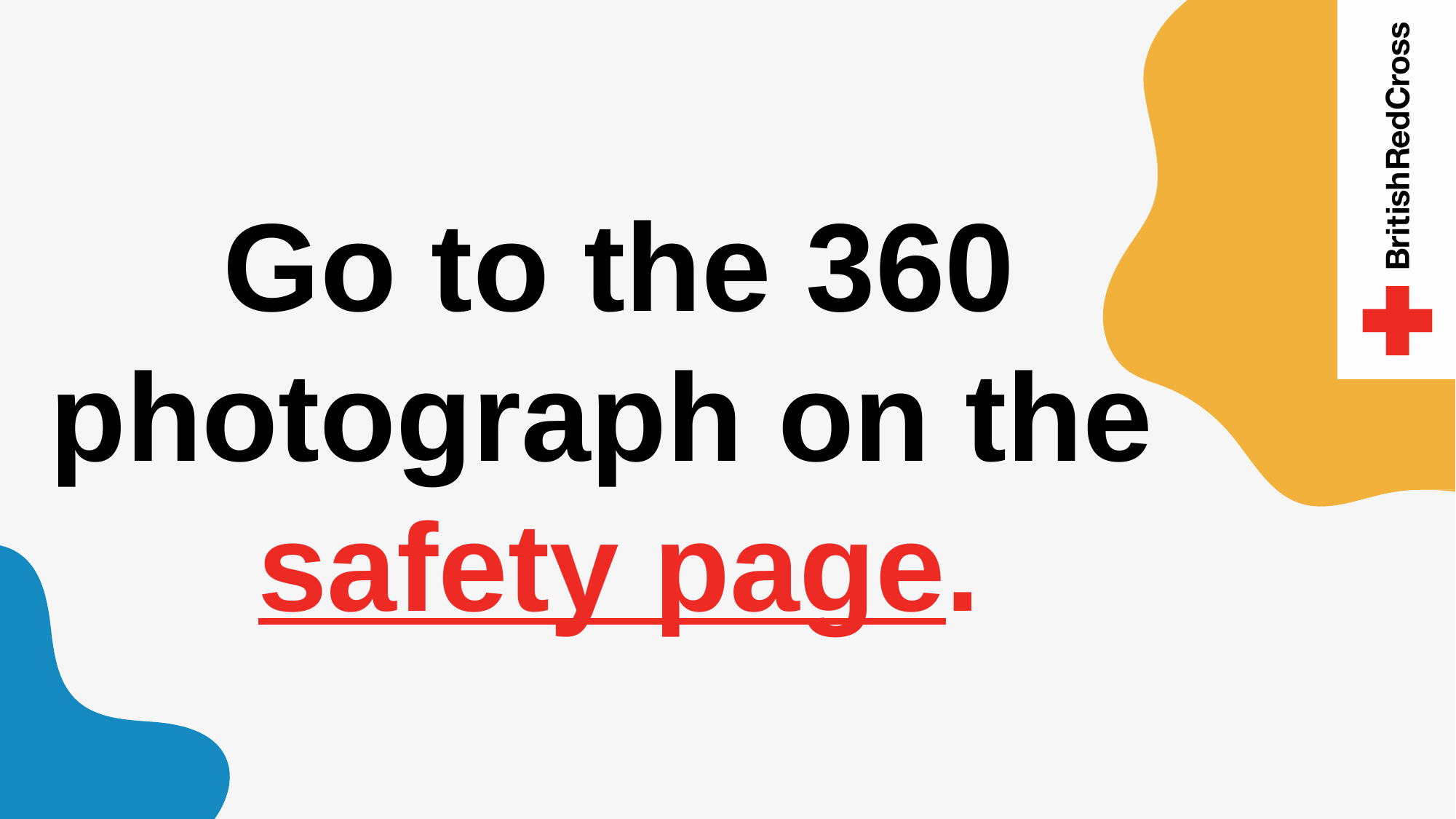

# Go to the 360 photograph on the safety page.